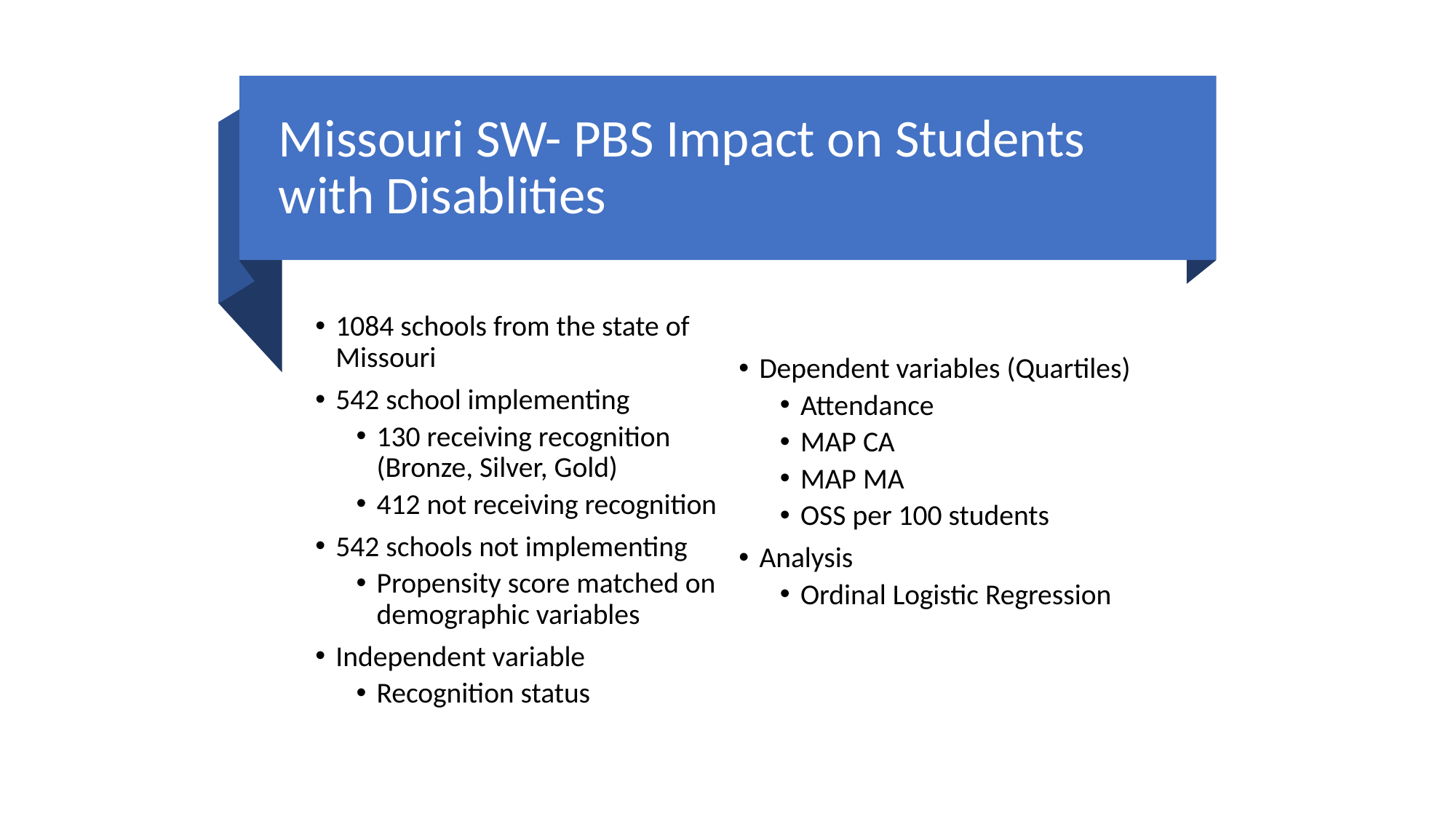

# Missouri SW- PBS Impact on Students with Disablities

1084 schools from the state of Missouri
542 school implementing
130 receiving recognition (Bronze, Silver, Gold)
412 not receiving recognition
542 schools not implementing
Propensity score matched on demographic variables
Independent variable
Recognition status

Dependent variables (Quartiles)
Attendance
MAP CA
MAP MA
OSS per 100 students
Analysis
Ordinal Logistic Regression